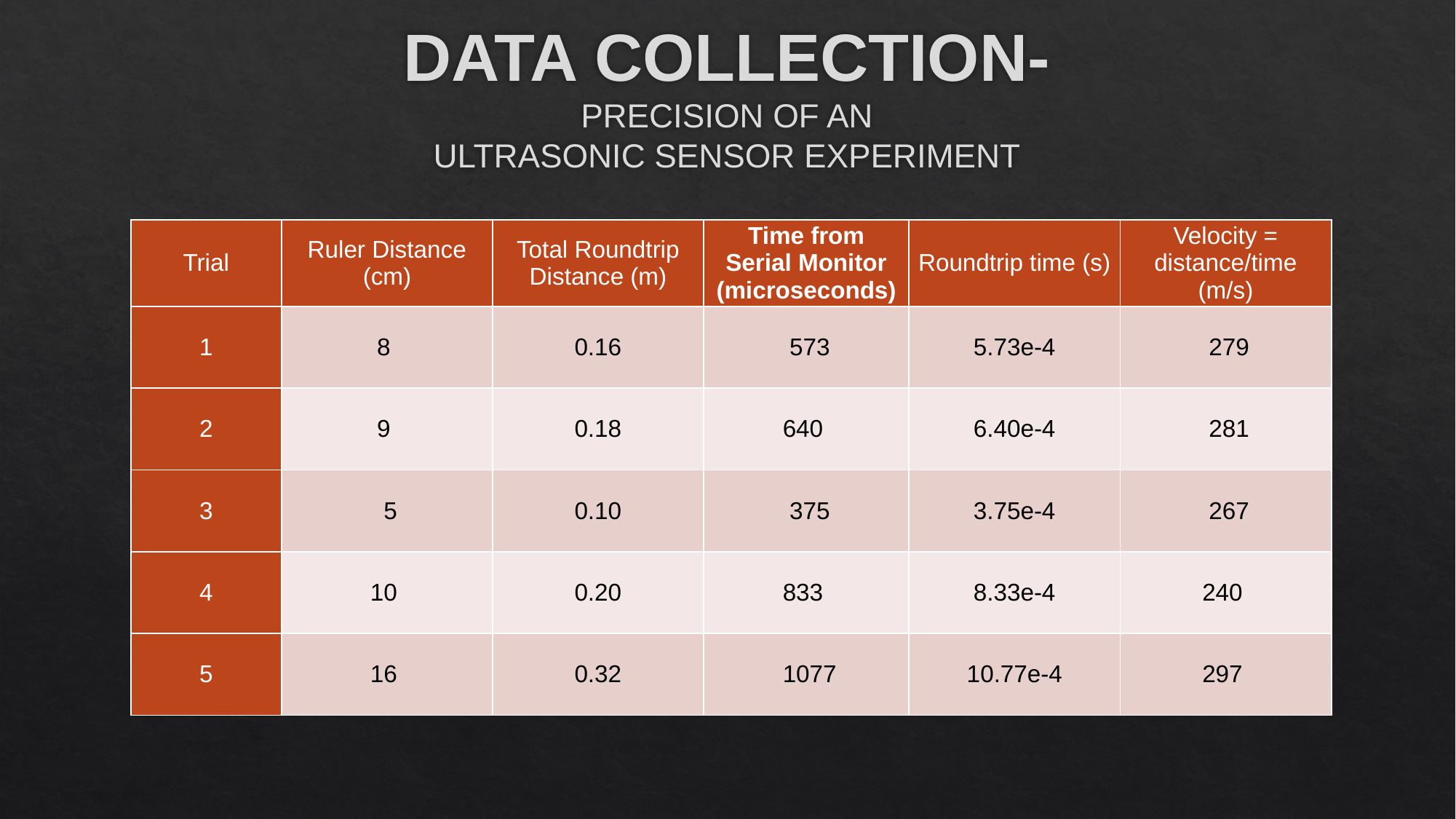

# DATA COLLECTION- PRECISION OF AN ULTRASONIC SENSOR EXPERIMENT
| Trial | Ruler Distance (cm) | Total Roundtrip Distance (m) | Time from Serial Monitor (microseconds) | Roundtrip time (s) | Velocity = distance/time (m/s) |
| --- | --- | --- | --- | --- | --- |
| 1 | 8 | 0.16 | 573 | 5.73e-4 | 279 |
| 2 | 9 | 0.18 | 640 | 6.40e-4 | 281 |
| 3 | 5 | 0.10 | 375 | 3.75e-4 | 267 |
| 4 | 10 | 0.20 | 833 | 8.33e-4 | 240 |
| 5 | 16 | 0.32 | 1077 | 10.77e-4 | 297 |